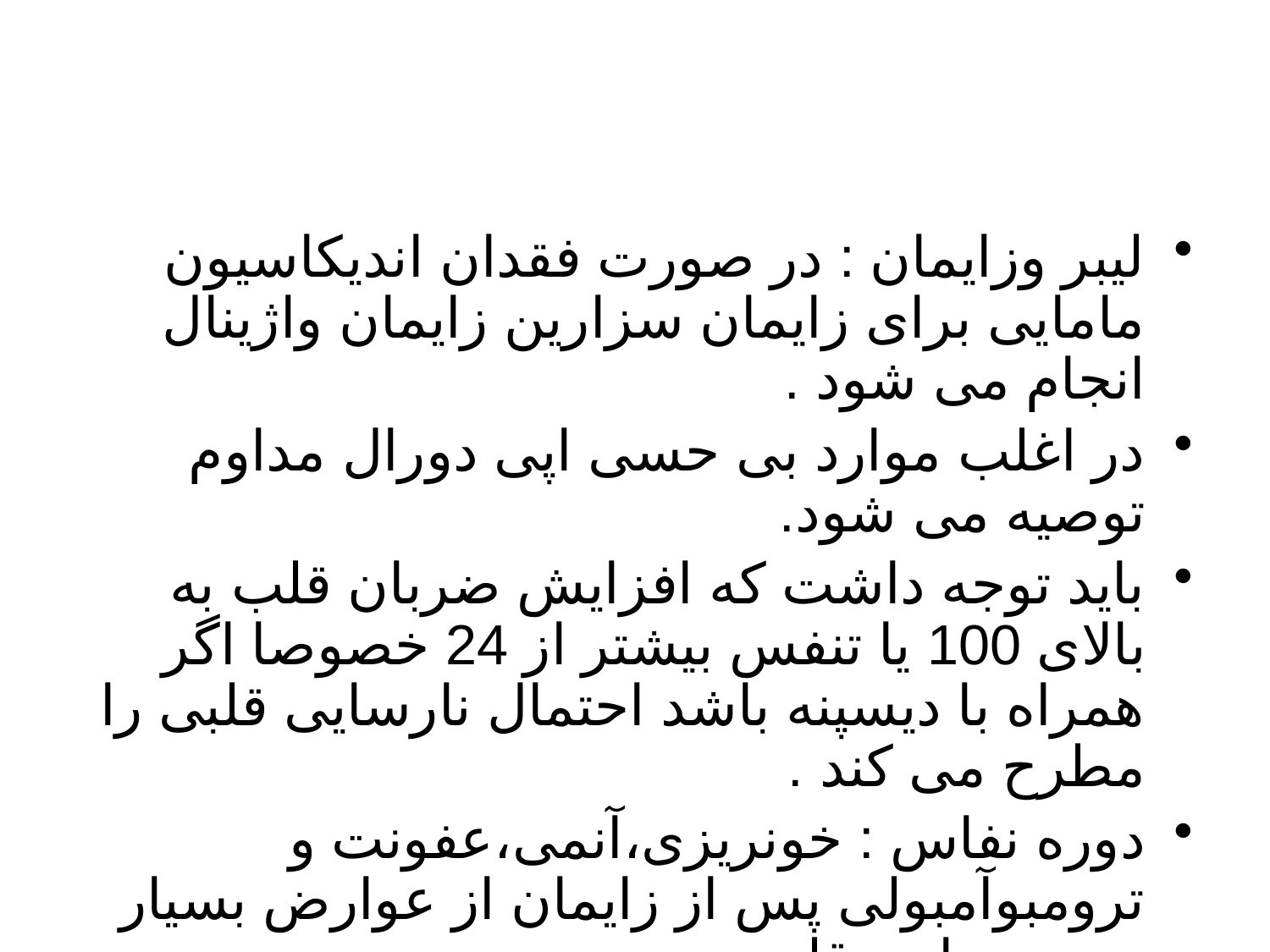

#
لیبر وزایمان : در صورت فقدان اندیکاسیون مامایی برای زایمان سزارین زایمان واژینال انجام می شود .
در اغلب موارد بی حسی اپی دورال مداوم توصیه می شود.
باید توجه داشت که افزایش ضربان قلب به بالای 100 یا تنفس بیشتر از 24 خصوصا اگر همراه با دیسپنه باشد احتمال نارسایی قلبی را مطرح می کند .
دوره نفاس : خونریزی،آنمی،عفونت و ترومبوآمبولی پس از زایمان از عوارض بسیار جدی بیماری قلبی هستند .